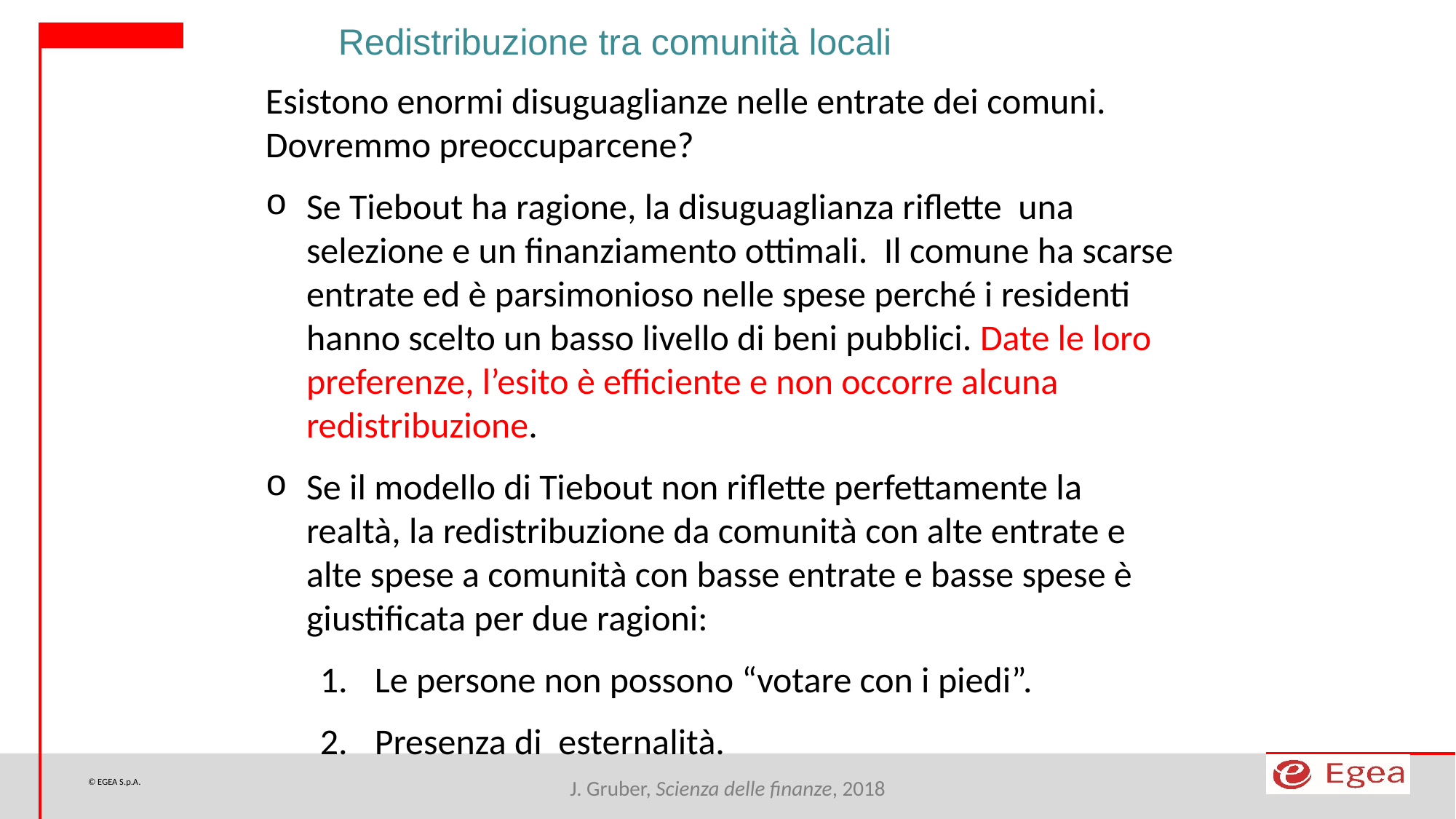

Redistribuzione tra comunità locali
Esistono enormi disuguaglianze nelle entrate dei comuni. Dovremmo preoccuparcene?
Se Tiebout ha ragione, la disuguaglianza riflette  una selezione e un finanziamento ottimali.  Il comune ha scarse entrate ed è parsimonioso nelle spese perché i residenti hanno scelto un basso livello di beni pubblici. Date le loro preferenze, l’esito è efficiente e non occorre alcuna redistribuzione.
Se il modello di Tiebout non riflette perfettamente la realtà, la redistribuzione da comunità con alte entrate e alte spese a comunità con basse entrate e basse spese è giustificata per due ragioni:
Le persone non possono “votare con i piedi”.
Presenza di  esternalità.